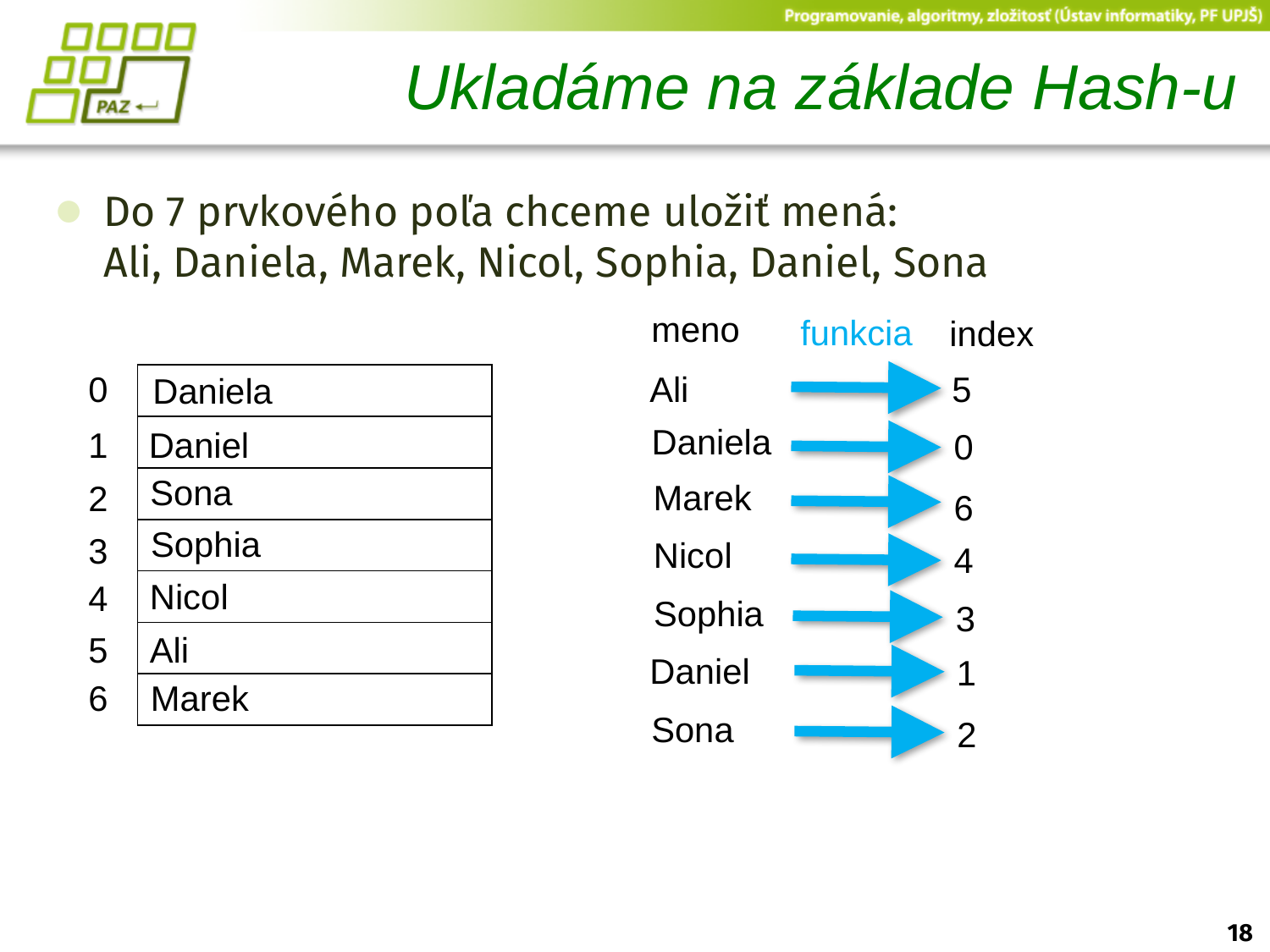

# Ukladáme na základe Hash-u
Do 7 prvkového poľa chceme uložiť mená:
Ali, Daniela, Marek, Nicol, Sophia, Daniel, Sona
meno
funkcia
index
Ali
5

Ali
0
Daniela
Daniela
0

|  |
| --- |
|  |
|  |
|  |
|  |
|  |
|  |
1
Daniel
Daniel
1

Sona
Sona
2

Marek
6

Marek
2
Sophia
Sophia
3

3
Nicol
4

Nicol
4
5
6